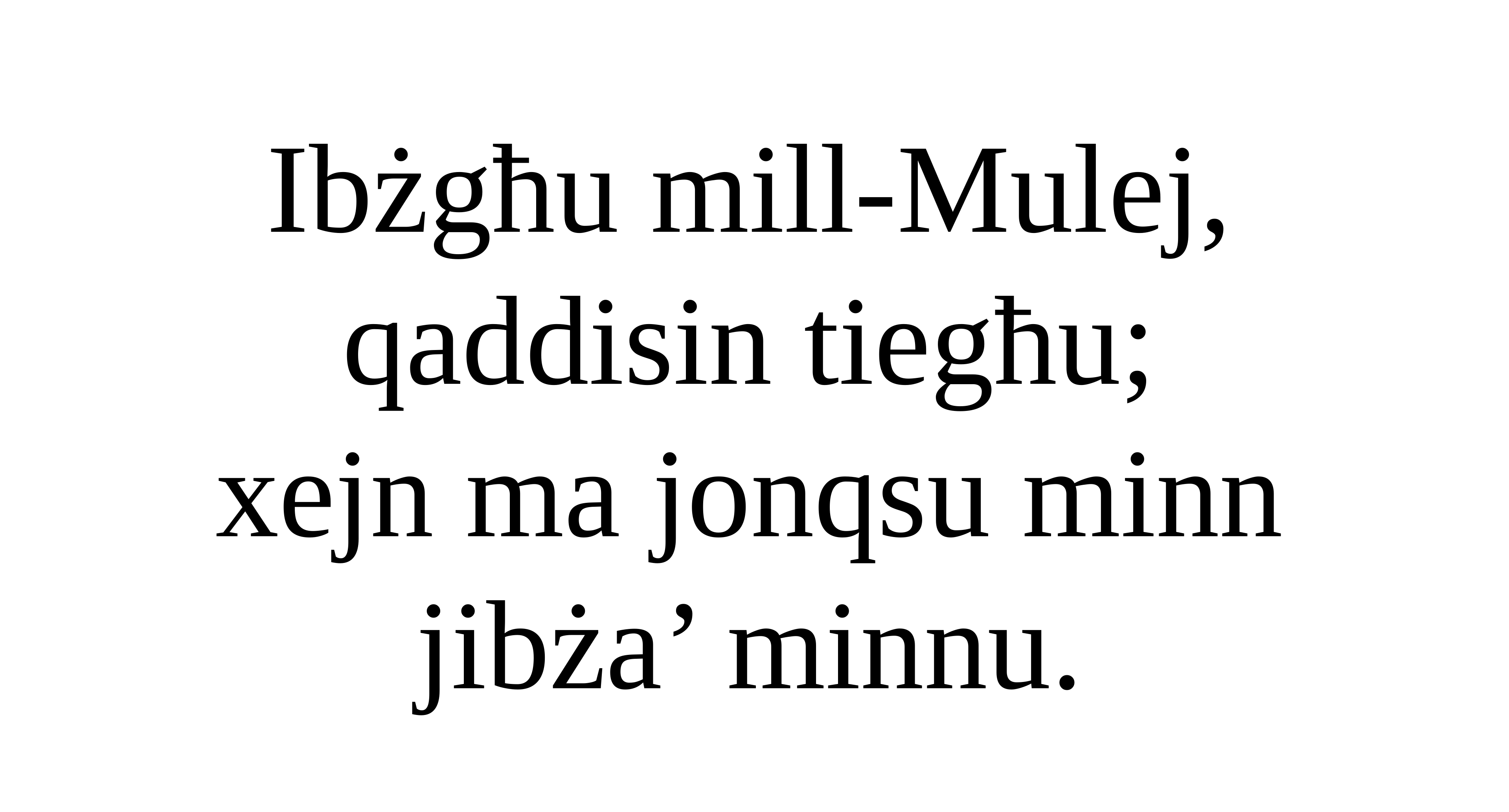

Ibżgħu mill-Mulej, qaddisin tiegħu;
xejn ma jonqsu minn jibża’ minnu.